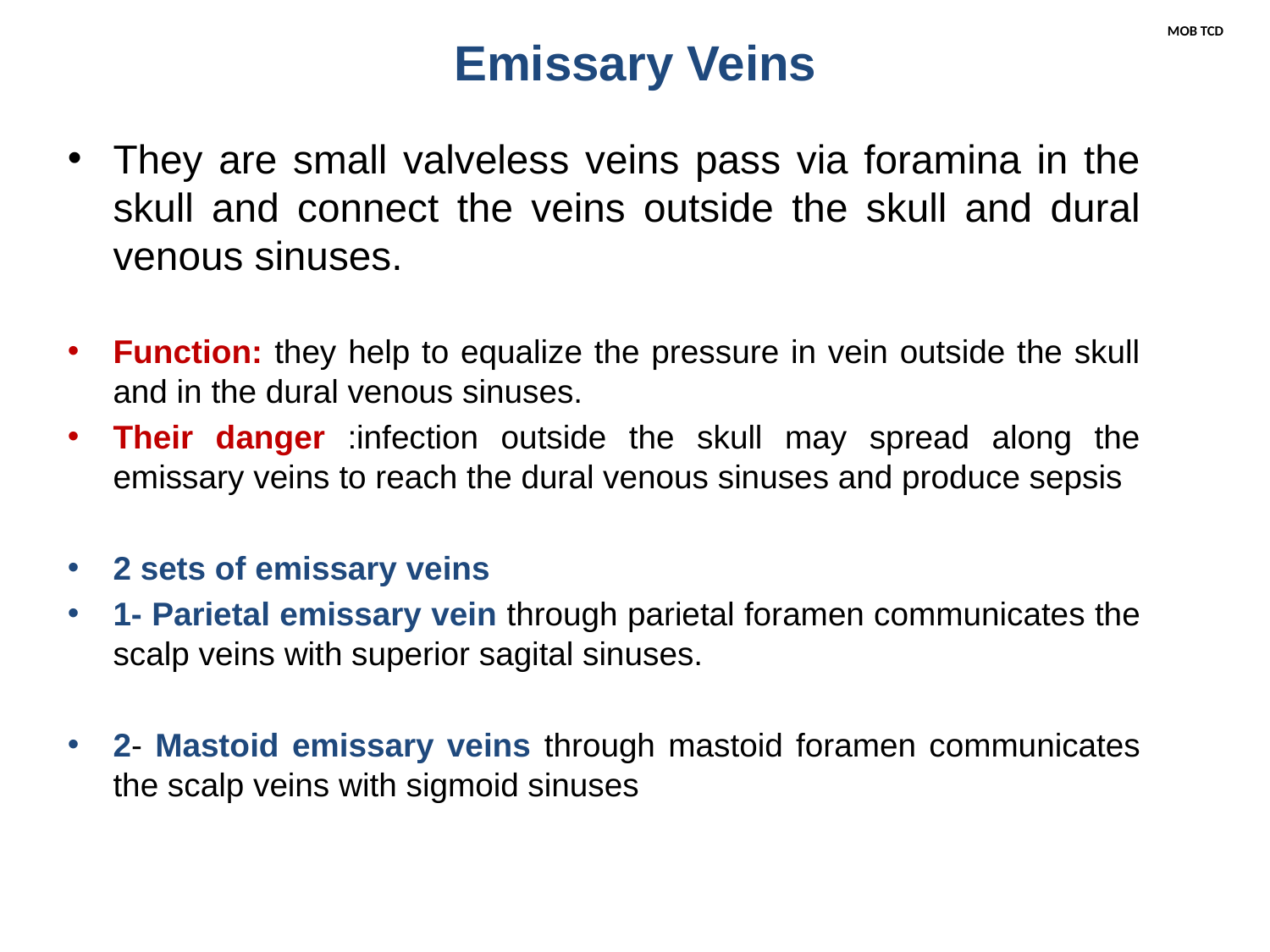

# Emissary Veins
 MOB TCD
They are small valveless veins pass via foramina in the skull and connect the veins outside the skull and dural venous sinuses.

Function: they help to equalize the pressure in vein outside the skull and in the dural venous sinuses.
Their danger :infection outside the skull may spread along the emissary veins to reach the dural venous sinuses and produce sepsis

2 sets of emissary veins
1- Parietal emissary vein through parietal foramen communicates the scalp veins with superior sagital sinuses.

2- Mastoid emissary veins through mastoid foramen communicates the scalp veins with sigmoid sinuses